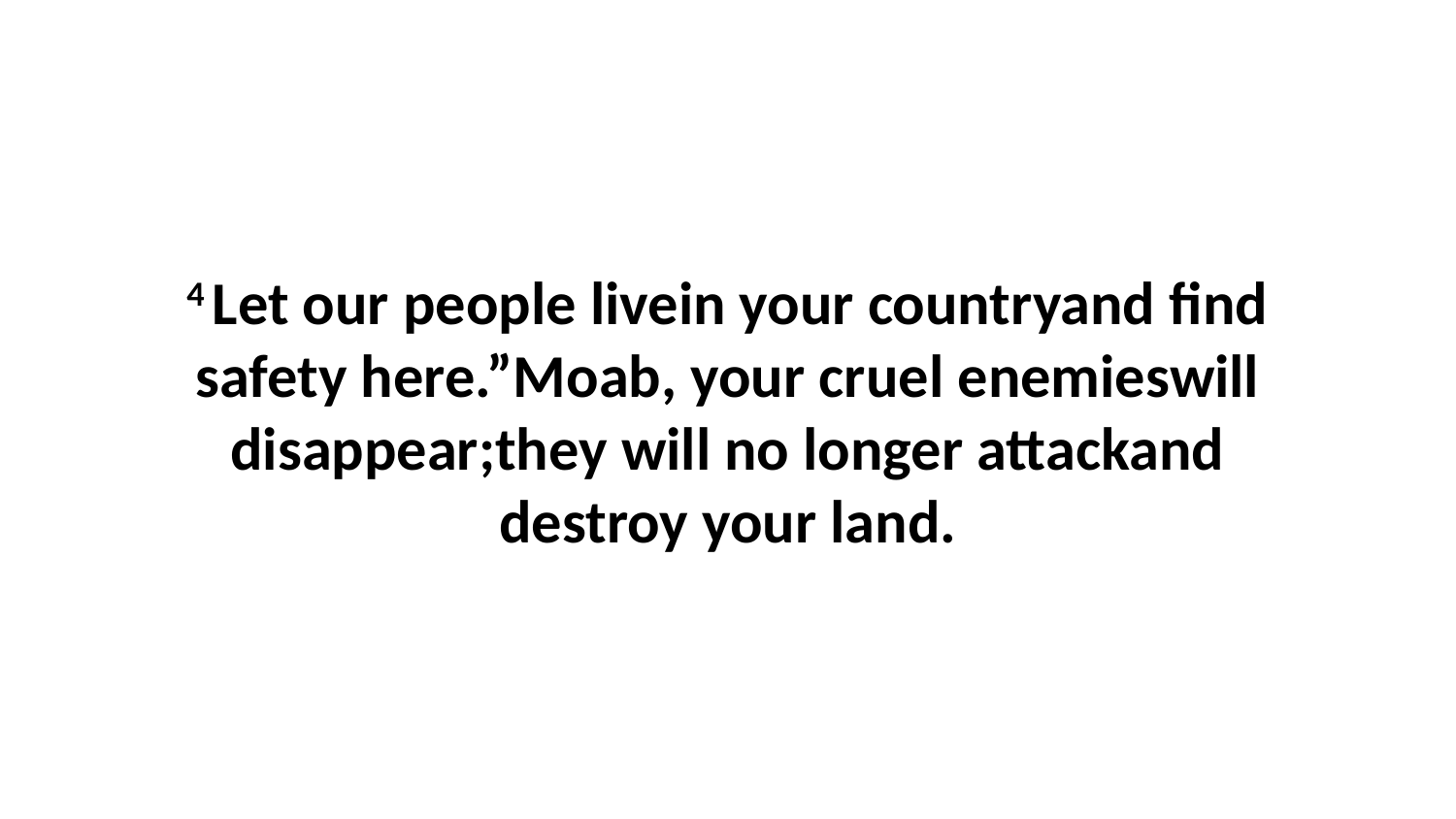

4 Let our people livein your countryand find safety here.”Moab, your cruel enemieswill disappear;they will no longer attackand destroy your land.